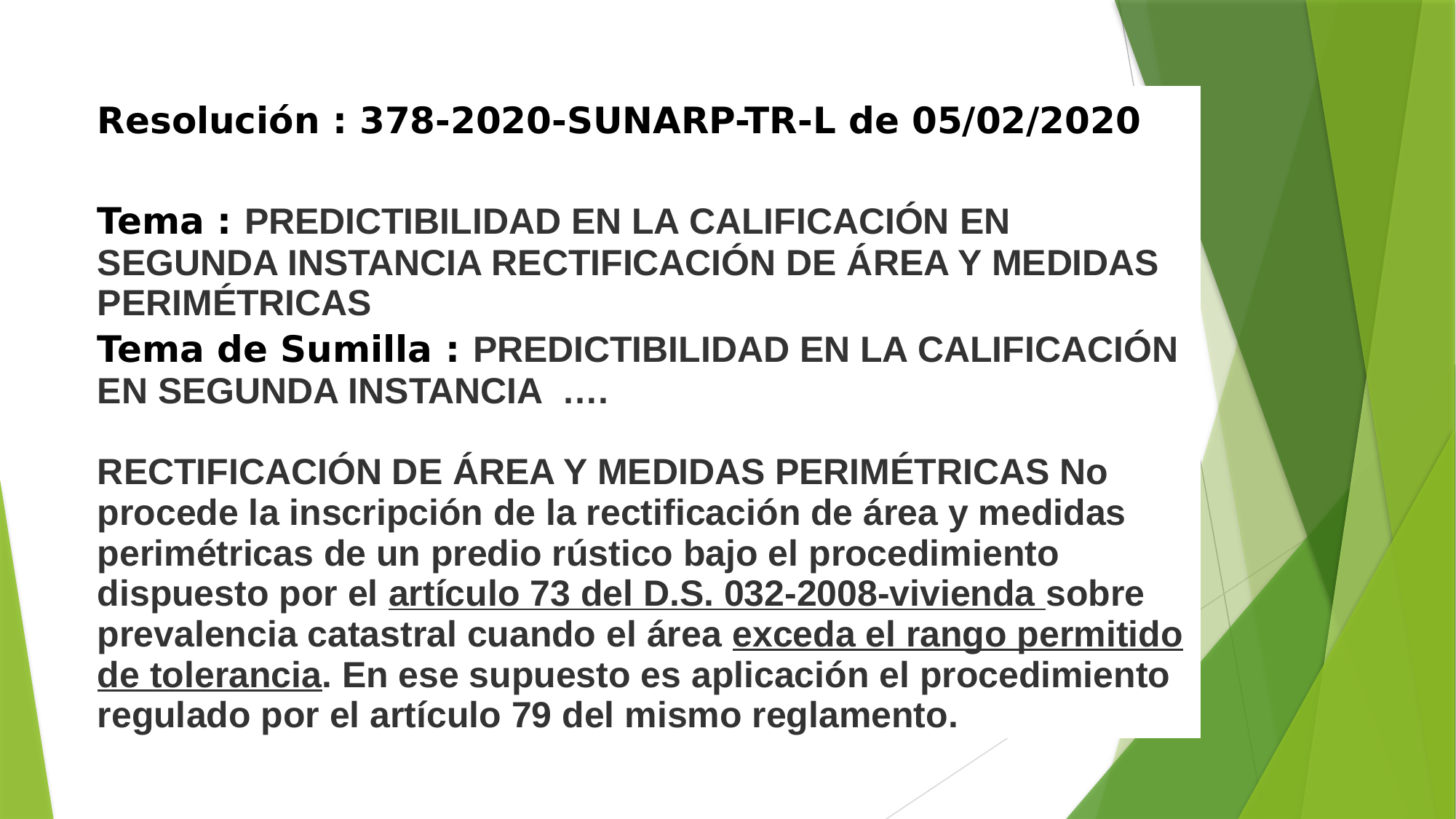

| Resolución : 378-2020-SUNARP-TR-L de 05/02/2020 |
| --- |
| Tema : PREDICTIBILIDAD EN LA CALIFICACIÓN EN SEGUNDA INSTANCIA RECTIFICACIÓN DE ÁREA Y MEDIDAS PERIMÉTRICAS |
| Tema de Sumilla : PREDICTIBILIDAD EN LA CALIFICACIÓN EN SEGUNDA INSTANCIA …. RECTIFICACIÓN DE ÁREA Y MEDIDAS PERIMÉTRICAS No procede la inscripción de la rectificación de área y medidas perimétricas de un predio rústico bajo el procedimiento dispuesto por el artículo 73 del D.S. 032-2008-vivienda sobre prevalencia catastral cuando el área exceda el rango permitido de tolerancia. En ese supuesto es aplicación el procedimiento regulado por el artículo 79 del mismo reglamento. |